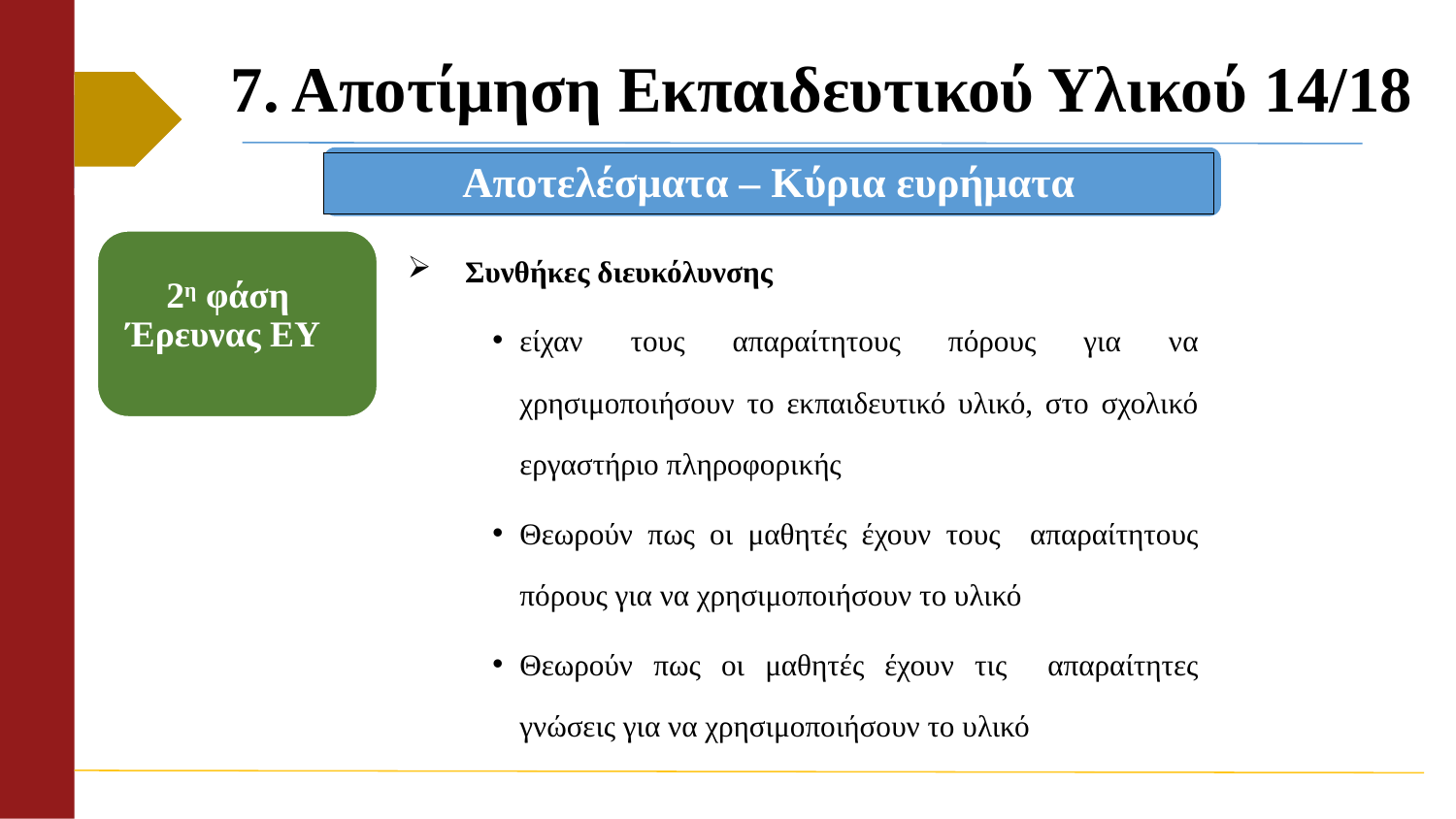

# 7. Αποτίμηση Εκπαιδευτικού Υλικού 14/18

Αποτελέσματα – Κύρια ευρήματα
Συνθήκες διευκόλυνσης
είχαν τους απαραίτητους πόρους για να χρησιμοποιήσουν το εκπαιδευτικό υλικό, στο σχολικό εργαστήριο πληροφορικής
Θεωρούν πως οι μαθητές έχουν τους  απαραίτητους πόρους για να χρησιμοποιήσουν το υλικό
Θεωρούν πως οι μαθητές έχουν τις  απαραίτητες γνώσεις για να χρησιμοποιήσουν το υλικό

2η φάση Έρευνας ΕΥ